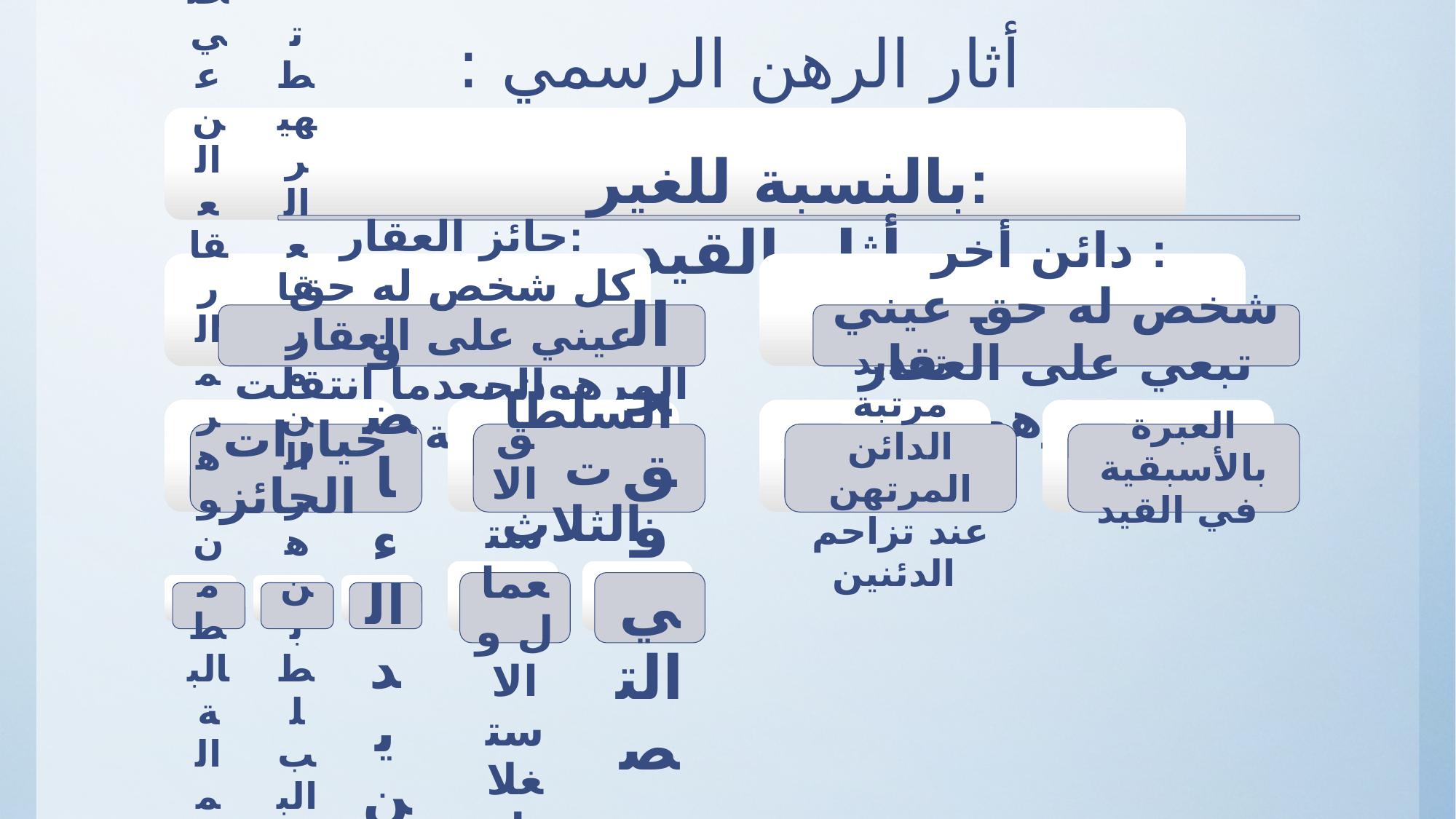

# أثار الرهن الرسمي :
بالنسبة للغير:
أثار القيد